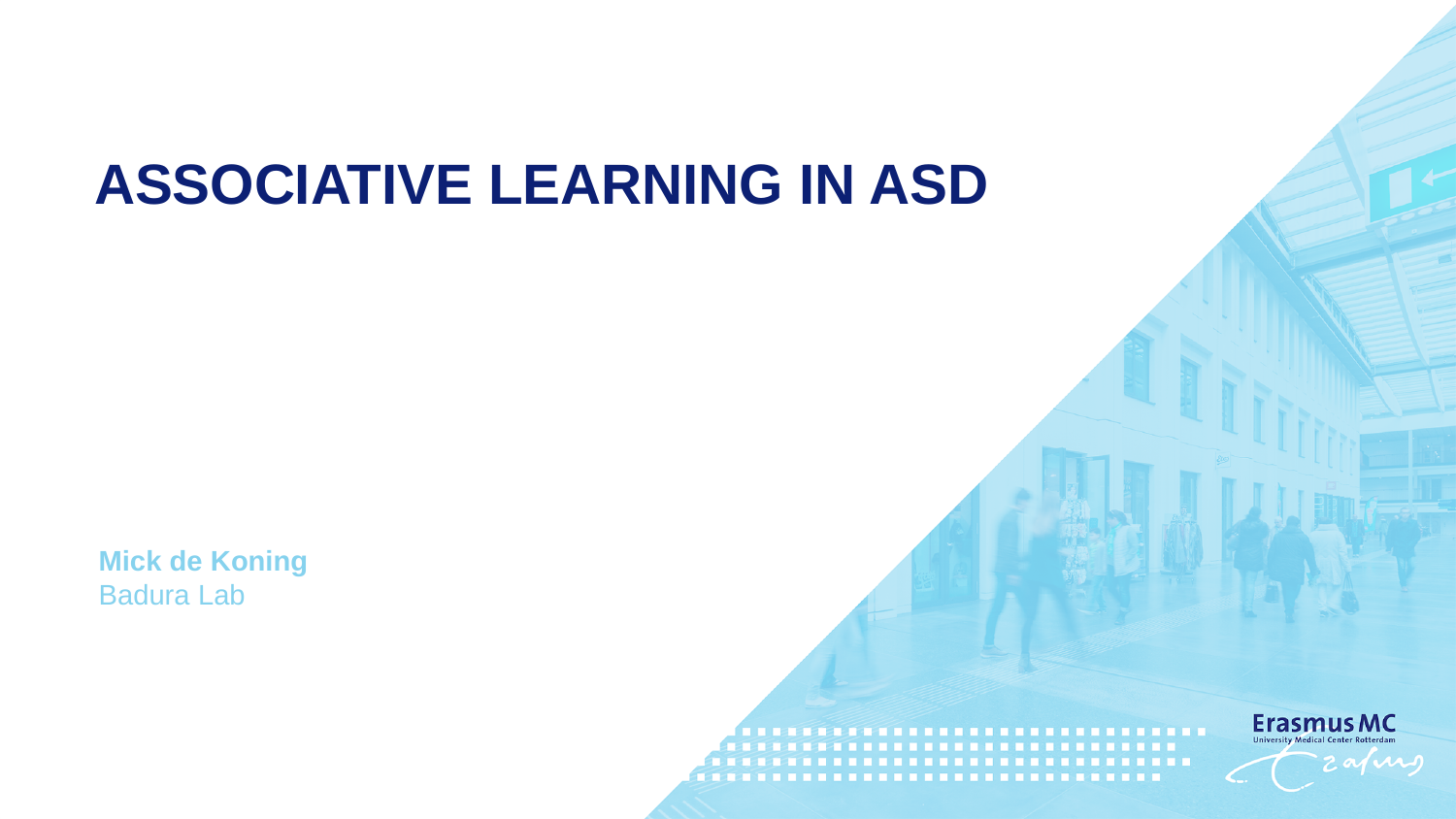

ASSOCIATIVE LEARNING IN ASD

Mick de Koning
Badura Lab